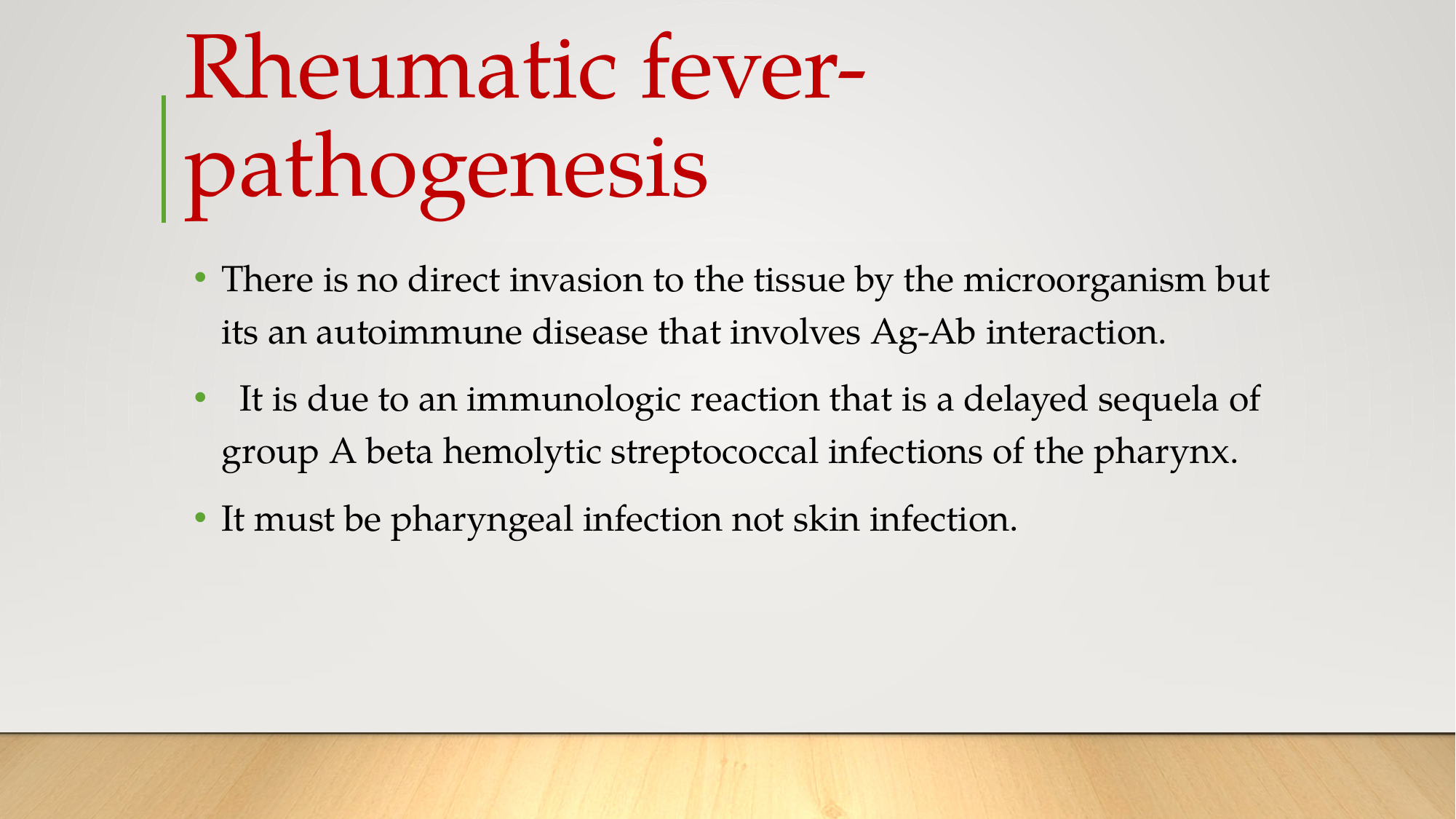

# Rheumatic fever-pathogenesis
There is no direct invasion to the tissue by the microorganism but its an autoimmune disease that involves Ag-Ab interaction.
  It is due to an immunologic reaction that is a delayed sequela of group A beta hemolytic streptococcal infections of the pharynx.
It must be pharyngeal infection not skin infection.